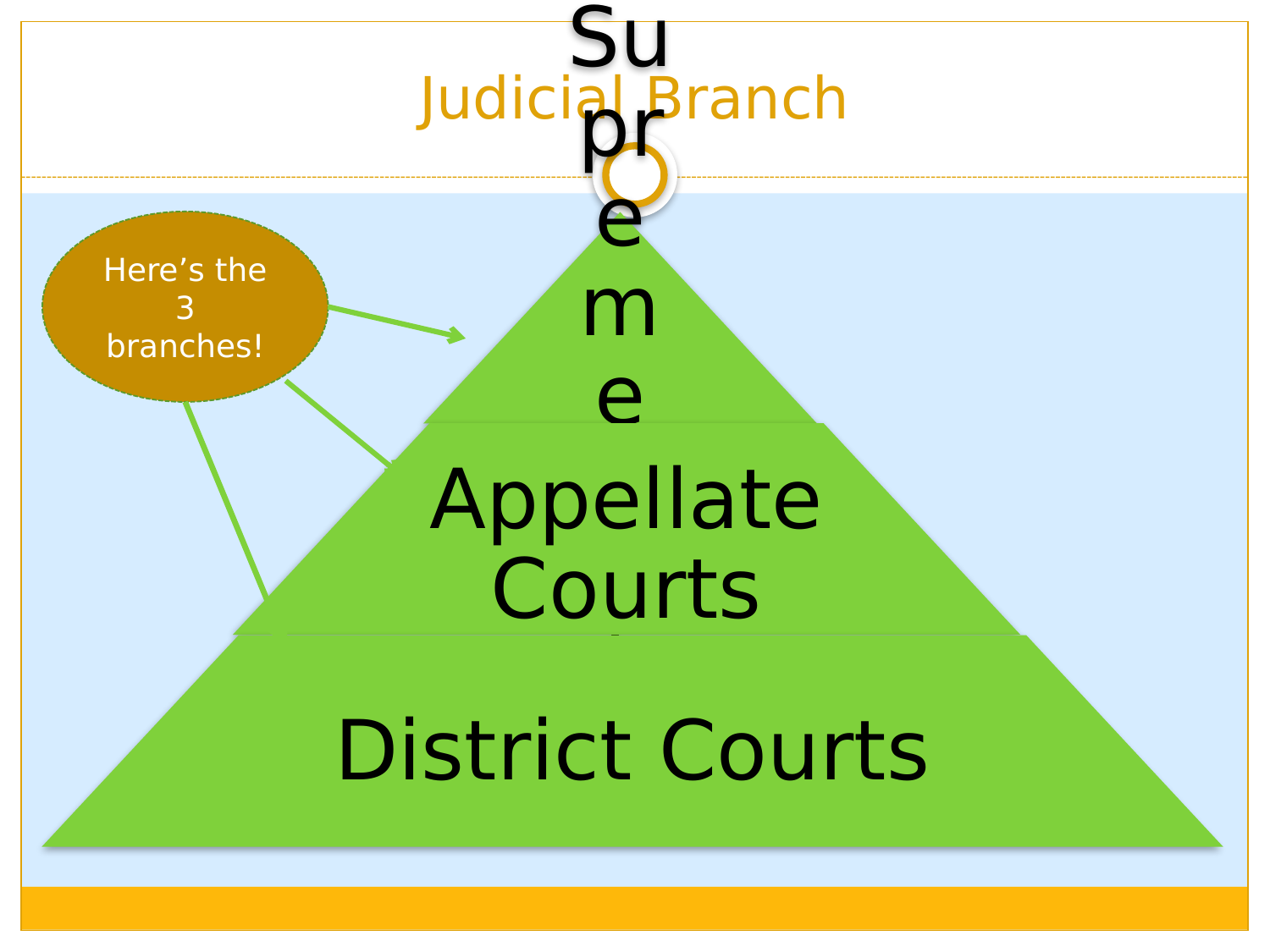

# Judicial Branch
Here’s the 3 branches!
Supreme Court
Appellate Courts
District Courts